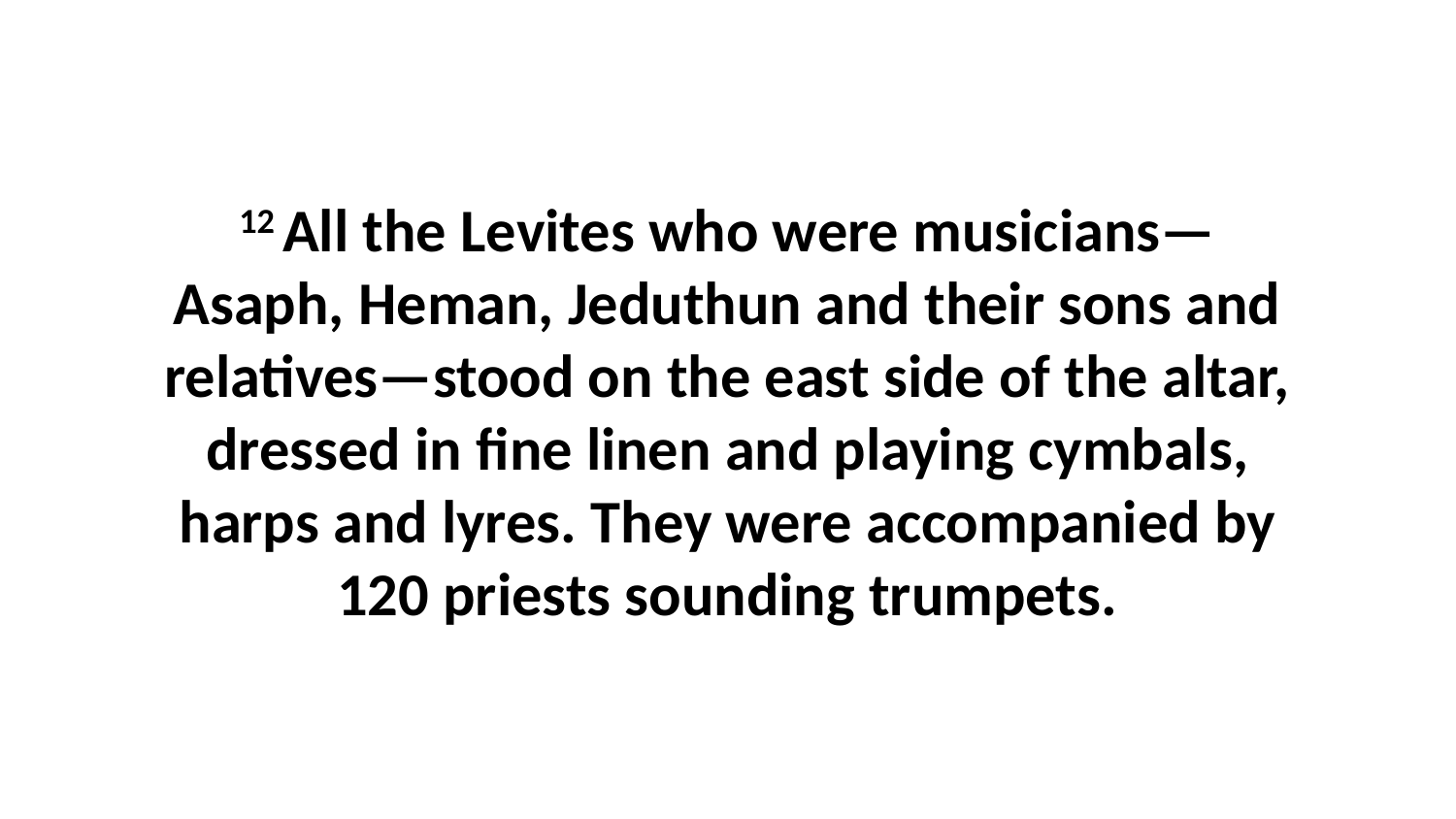

12 All the Levites who were musicians—Asaph, Heman, Jeduthun and their sons and relatives—stood on the east side of the altar, dressed in fine linen and playing cymbals, harps and lyres. They were accompanied by 120 priests sounding trumpets.